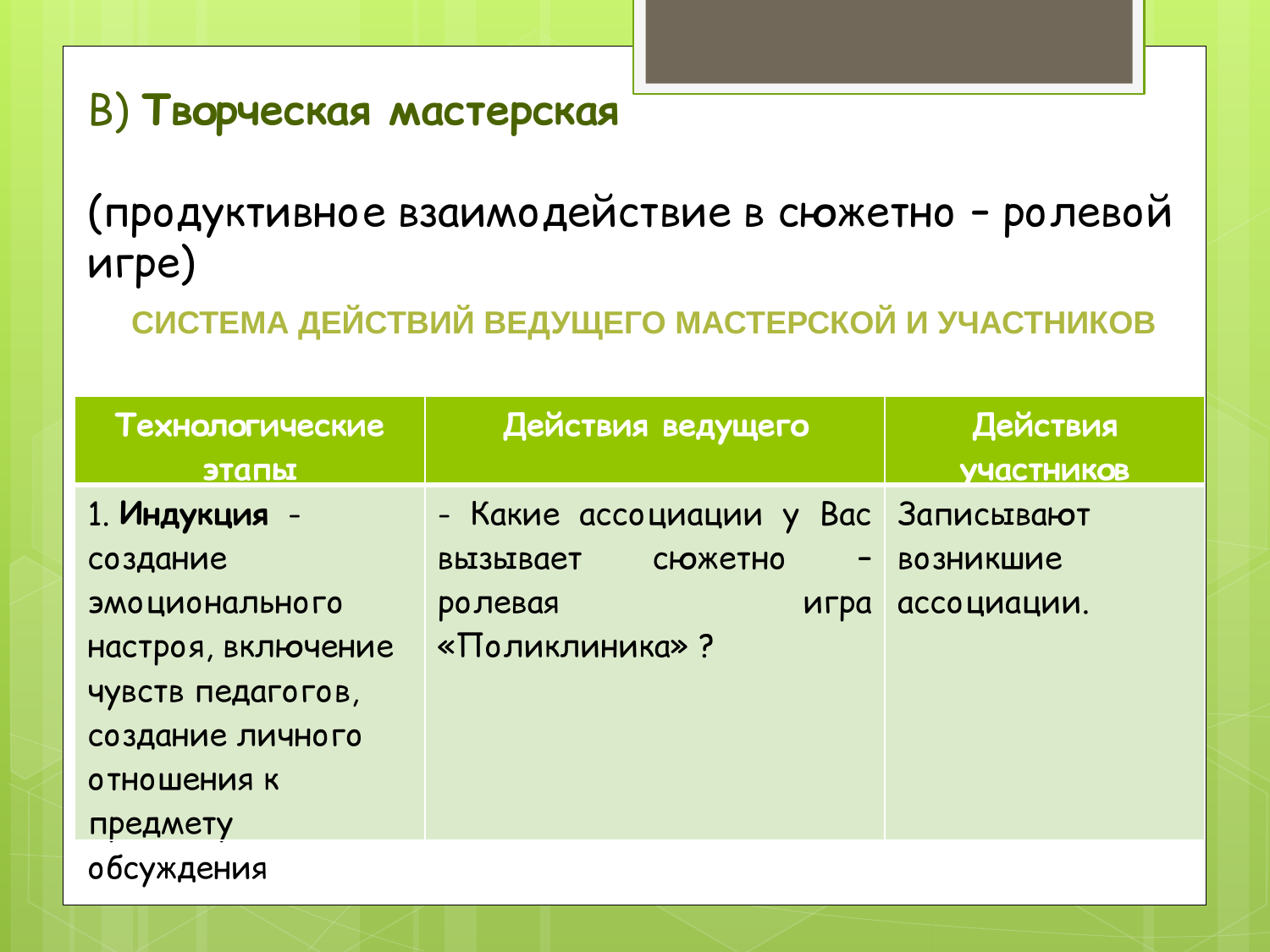

В) Творческая мастерская

(продуктивное взаимодействие в сюжетно – ролевой игре)
Система действий ведущего мастерской и участников
| Технологические этапы | Действия ведущего | Действия участников |
| --- | --- | --- |
| 1. Индукция - создание эмоционального настроя, включение чувств педагогов, создание личного отношения к предмету обсуждения | - Какие ассоциации у Вас вызывает сюжетно – ролевая игра «Поликлиника» ? | Записывают возникшие ассоциации. |